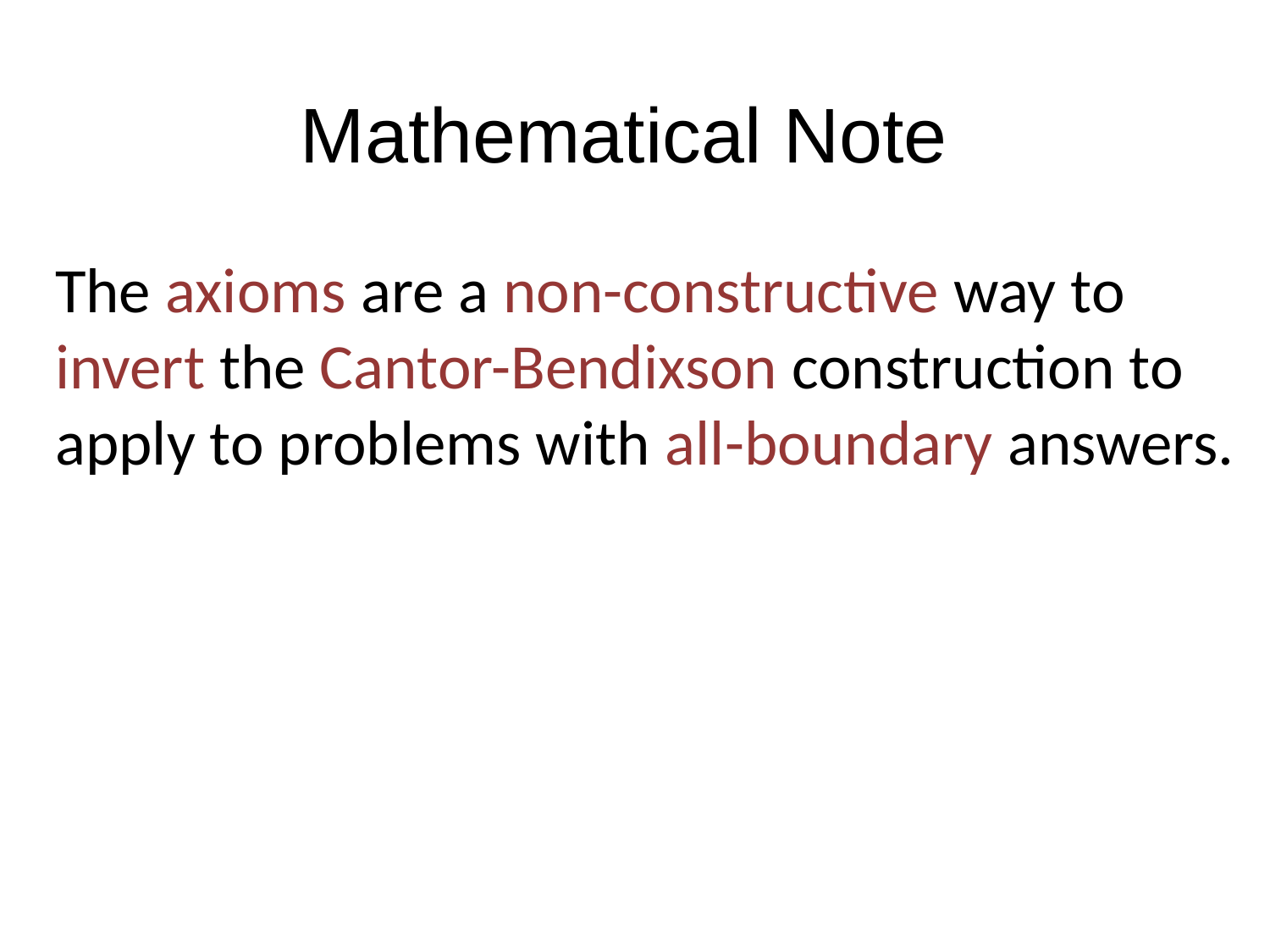

# Mathematical Note
The axioms are a non-constructive way to invert the Cantor-Bendixson construction to apply to problems with all-boundary answers.